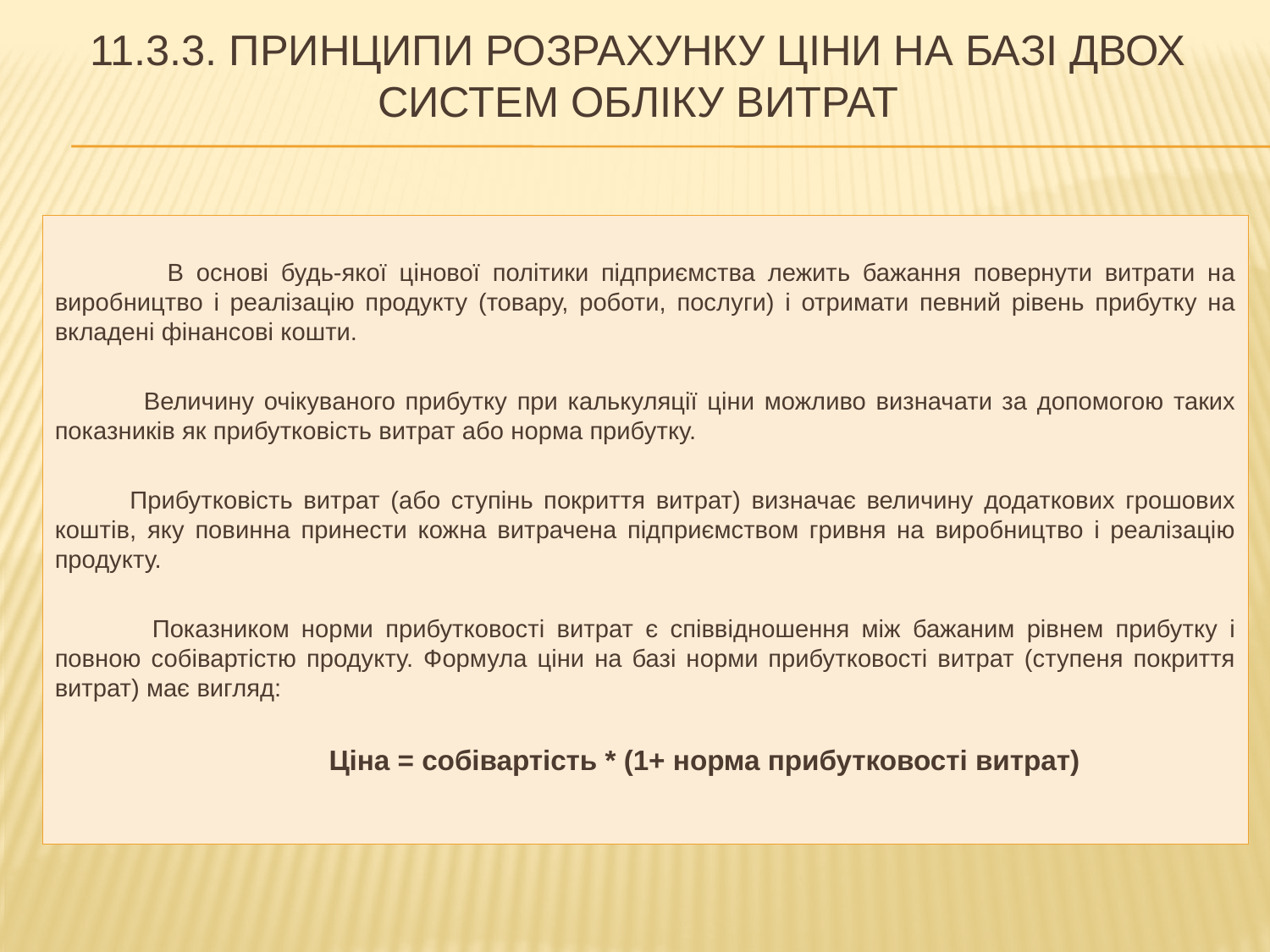

# 11.3.3. Принципи розрахунку ціни на базі двох систем обліку витрат

         В основі будь-якої цінової політики підприємства лежить бажання повернути витрати на виробництво і реалізацію продукту (товару, роботи, послуги) і отримати певний рівень прибутку на вкладені фінансові кошти.

         Величину очікуваного прибутку при калькуляції ціни можливо визначати за допомогою таких показників як прибутковість витрат або норма прибутку.

       Прибутковість витрат (або ступінь покриття витрат) визначає величину додаткових грошових коштів, яку повинна принести кожна витрачена підприємством гривня на виробництво і реалізацію продукту.

        Показником норми прибутковості витрат є співвідношення між бажаним рівнем прибутку і повною собівартістю продукту. Формула ціни на базі норми прибутковості витрат (ступеня покриття витрат) має вигляд:

                                   Ціна = собівартість * (1+ норма прибутковості витрат)